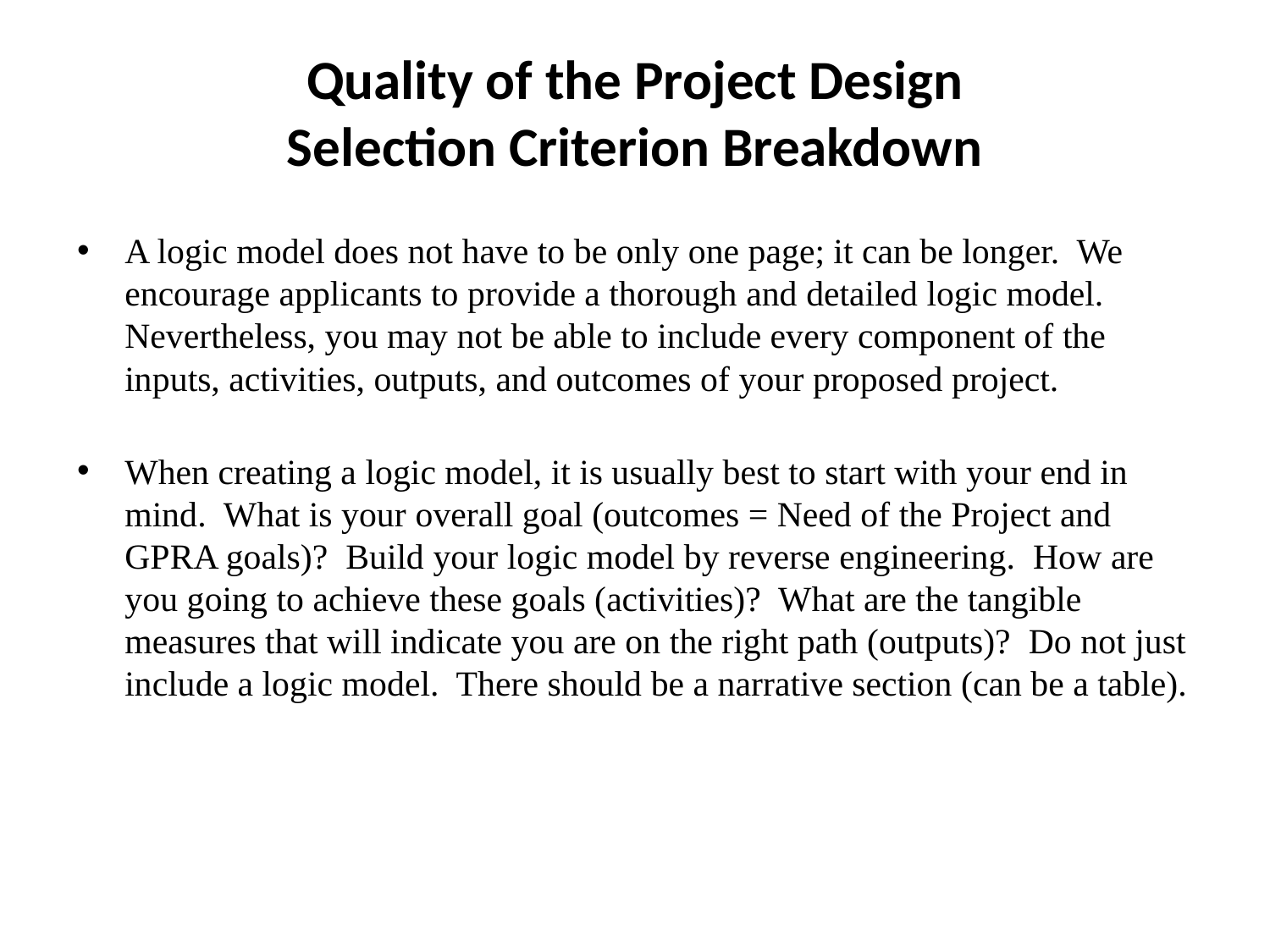

# Quality of the Project Design Selection Criterion Breakdown
A logic model does not have to be only one page; it can be longer.  We encourage applicants to provide a thorough and detailed logic model.  Nevertheless, you may not be able to include every component of the inputs, activities, outputs, and outcomes of your proposed project.

When creating a logic model, it is usually best to start with your end in mind.  What is your overall goal (outcomes = Need of the Project and GPRA goals)?  Build your logic model by reverse engineering.  How are you going to achieve these goals (activities)?  What are the tangible measures that will indicate you are on the right path (outputs)?  Do not just include a logic model.  There should be a narrative section (can be a table).